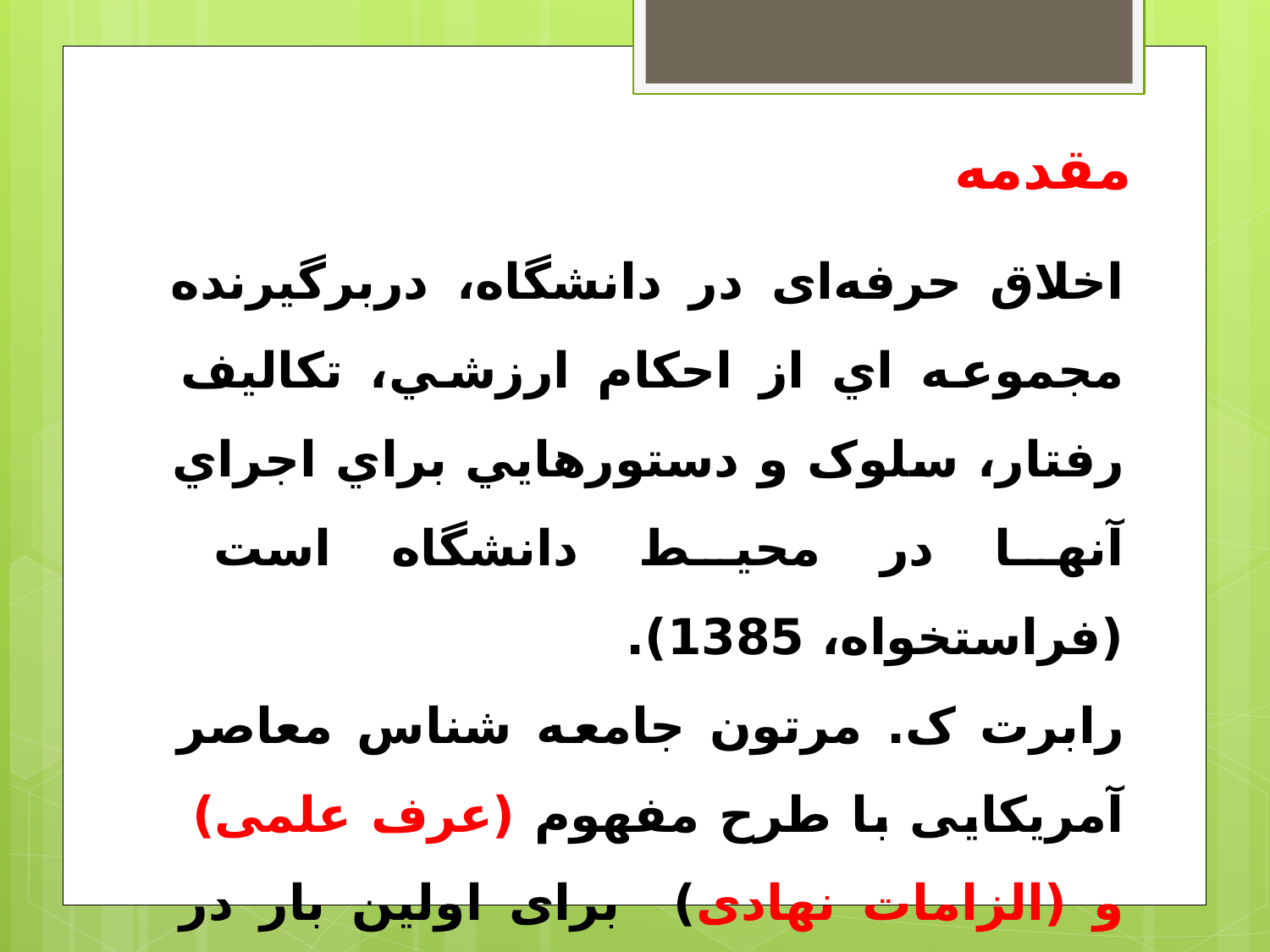

مقدمه
اخلاق حرفه‌ای در دانشگاه، دربرگيرنده مجموعه اي از احکام ارزشي، تکاليف رفتار، سلوک و دستورهايي براي اجراي آنها در محیط دانشگاه است (فراستخواه، 1385).
رابرت ک. مرتون جامعه شناس معاصر آمریکایی با طرح مفهوم (عرف علمی)  و (الزامات نهادی)  برای اولین بار در سال 1942 درصدد برآمد تا تصویر مشخصی از رفتار اخلاقی دانشگاهیان در دانشگاه نشان دهد.